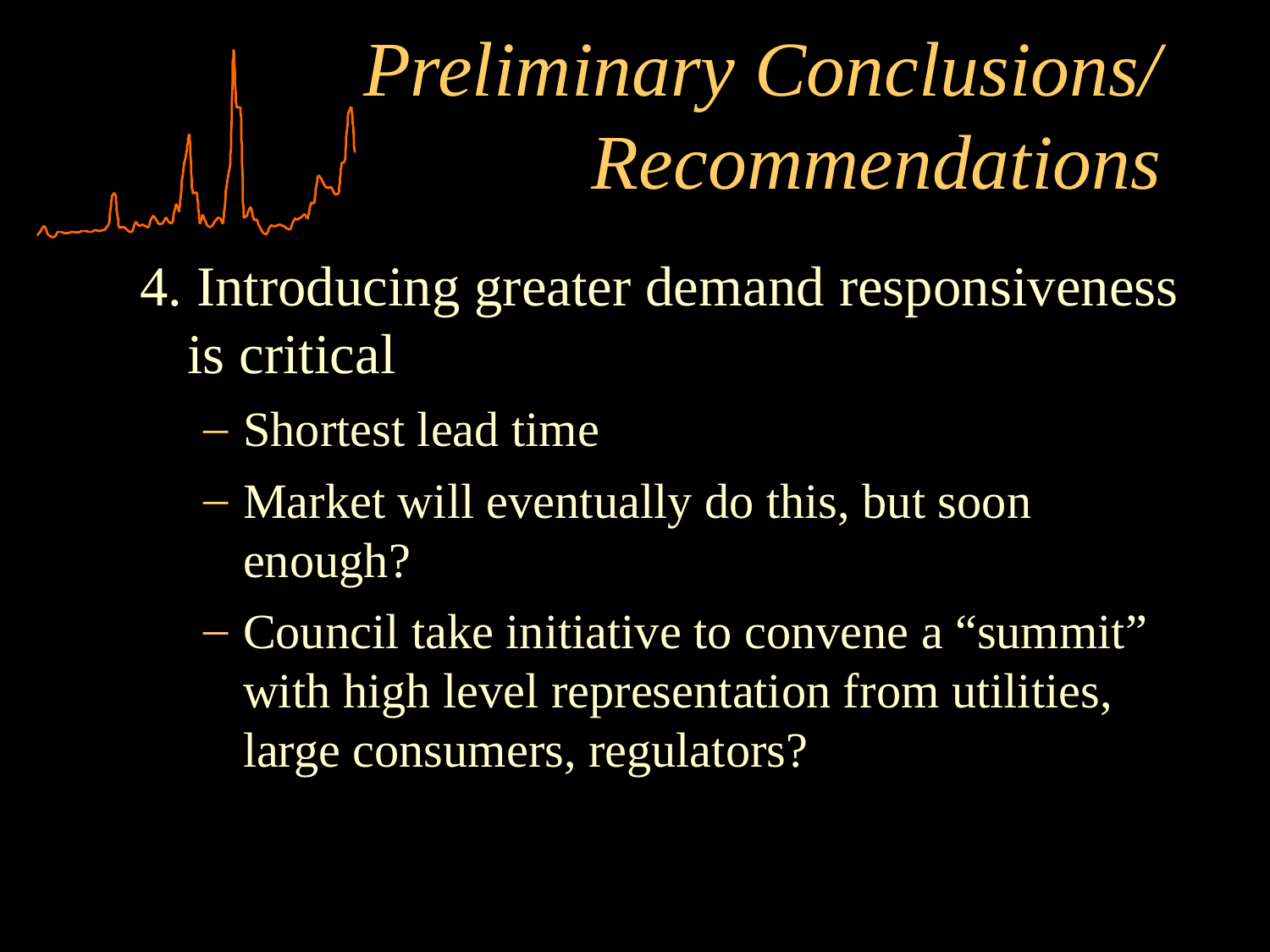

# Preliminary Conclusions/ Recommendations
4. Introducing greater demand responsiveness is critical
Shortest lead time
Market will eventually do this, but soon enough?
Council take initiative to convene a “summit” with high level representation from utilities, large consumers, regulators?